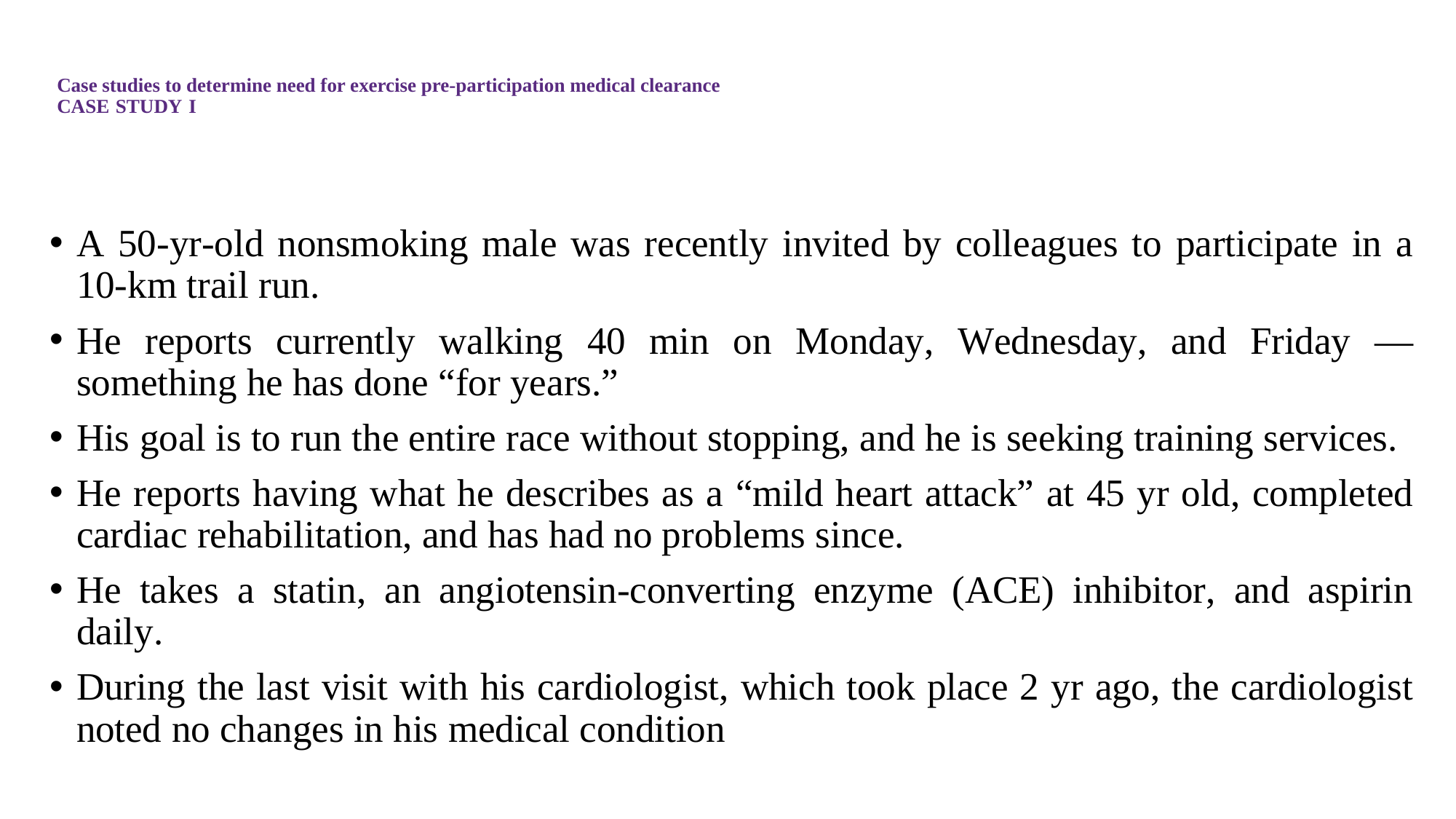

# Case studies to determine need for exercise pre-participation medical clearance CASE STUDY I
A 50-yr-old nonsmoking male was recently invited by colleagues to participate in a 10-km trail run.
He reports currently walking 40 min on Monday, Wednesday, and Friday — something he has done “for years.”
His goal is to run the entire race without stopping, and he is seeking training services.
He reports having what he describes as a “mild heart attack” at 45 yr old, completed cardiac rehabilitation, and has had no problems since.
He takes a statin, an angiotensin-converting enzyme (ACE) inhibitor, and aspirin daily.
During the last visit with his cardiologist, which took place 2 yr ago, the cardiologist noted no changes in his medical condition